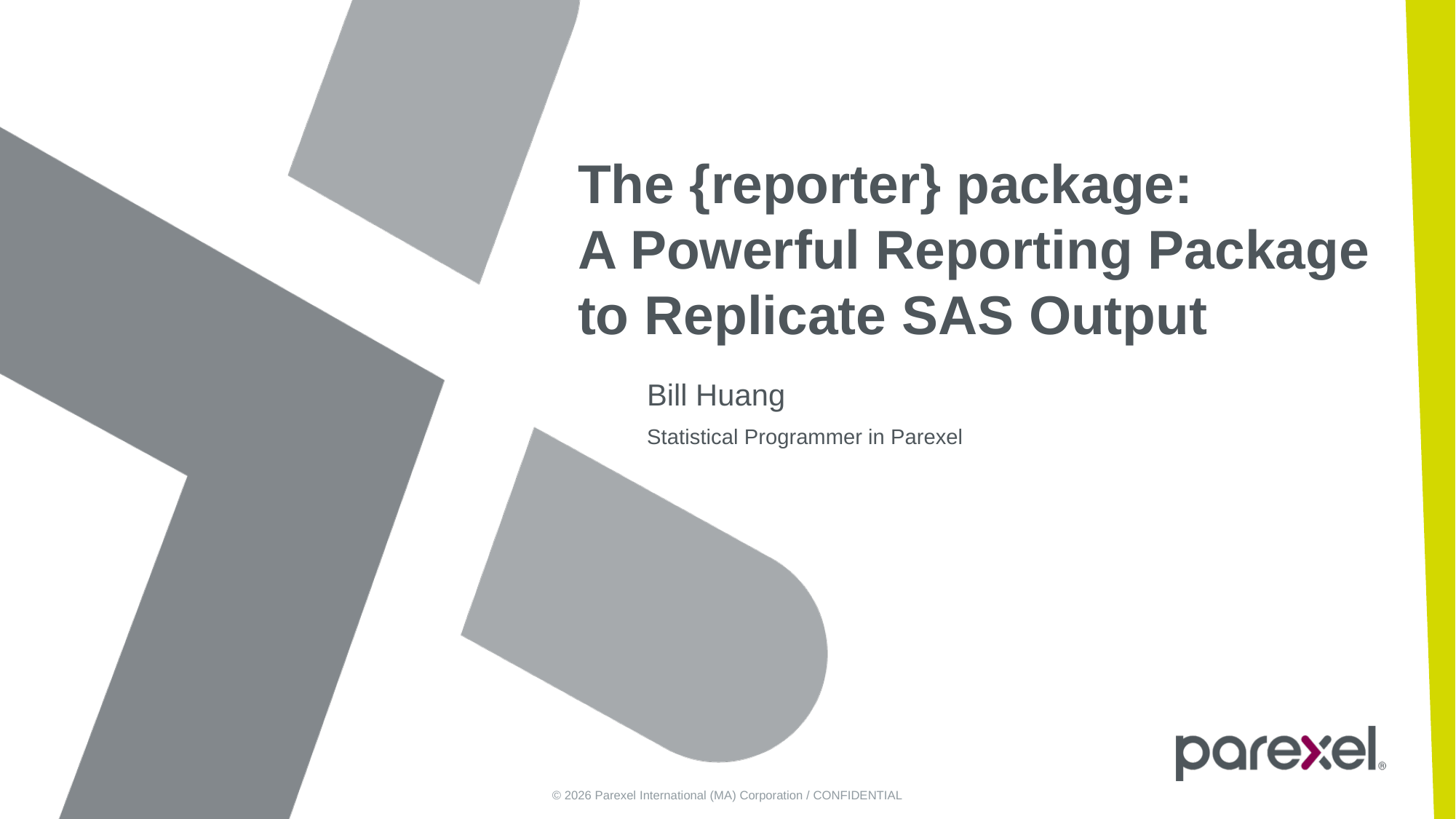

# The {reporter} package: A Powerful Reporting Package to Replicate SAS Output
Bill Huang
Statistical Programmer in Parexel